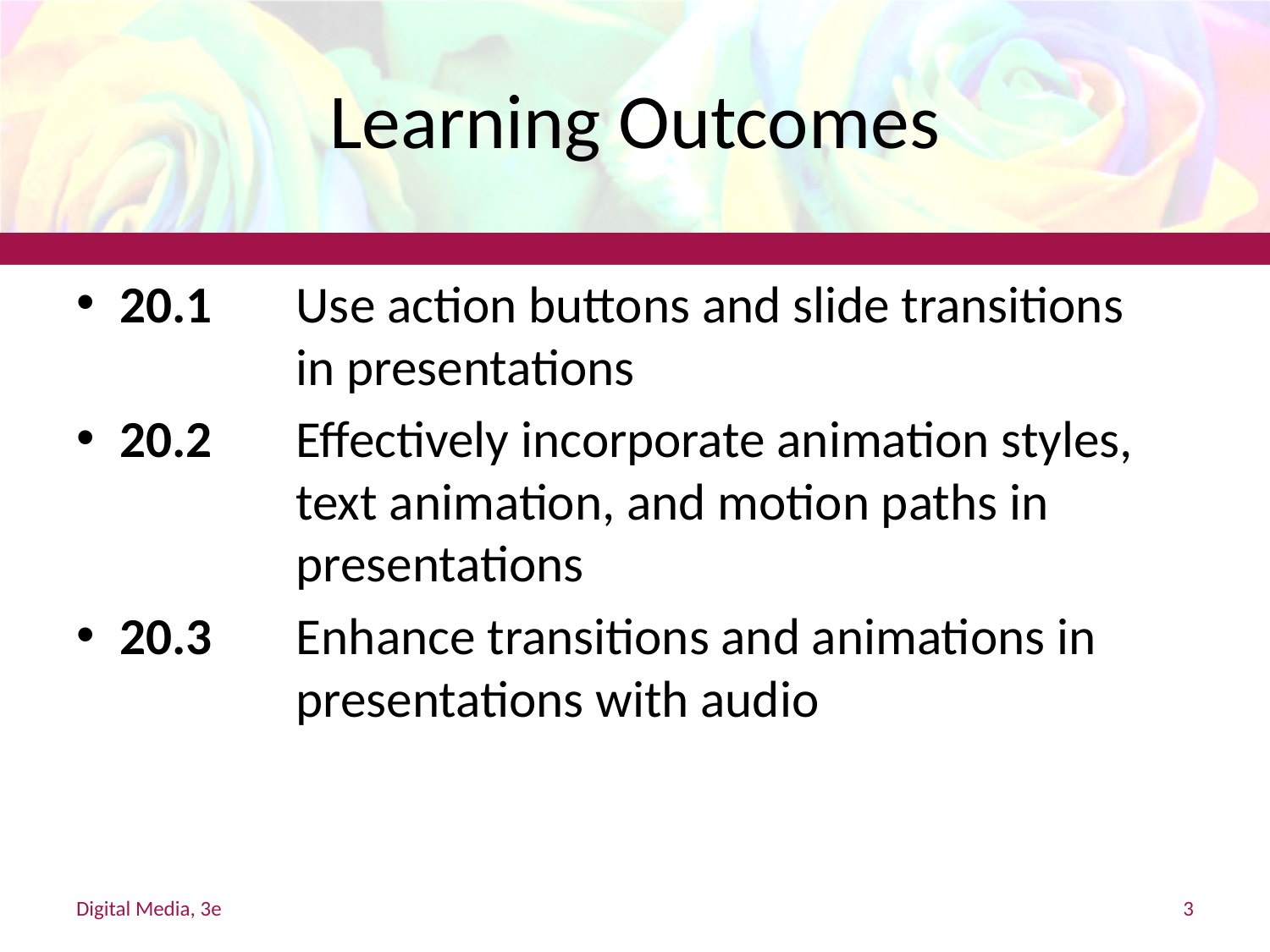

# Learning Outcomes
20.1 	Use action buttons and slide transitions
	in presentations
20.2 	Effectively incorporate animation styles,
	text animation, and motion paths in
	presentations
20.3 	Enhance transitions and animations in
	presentations with audio

Digital Media, 3e
3